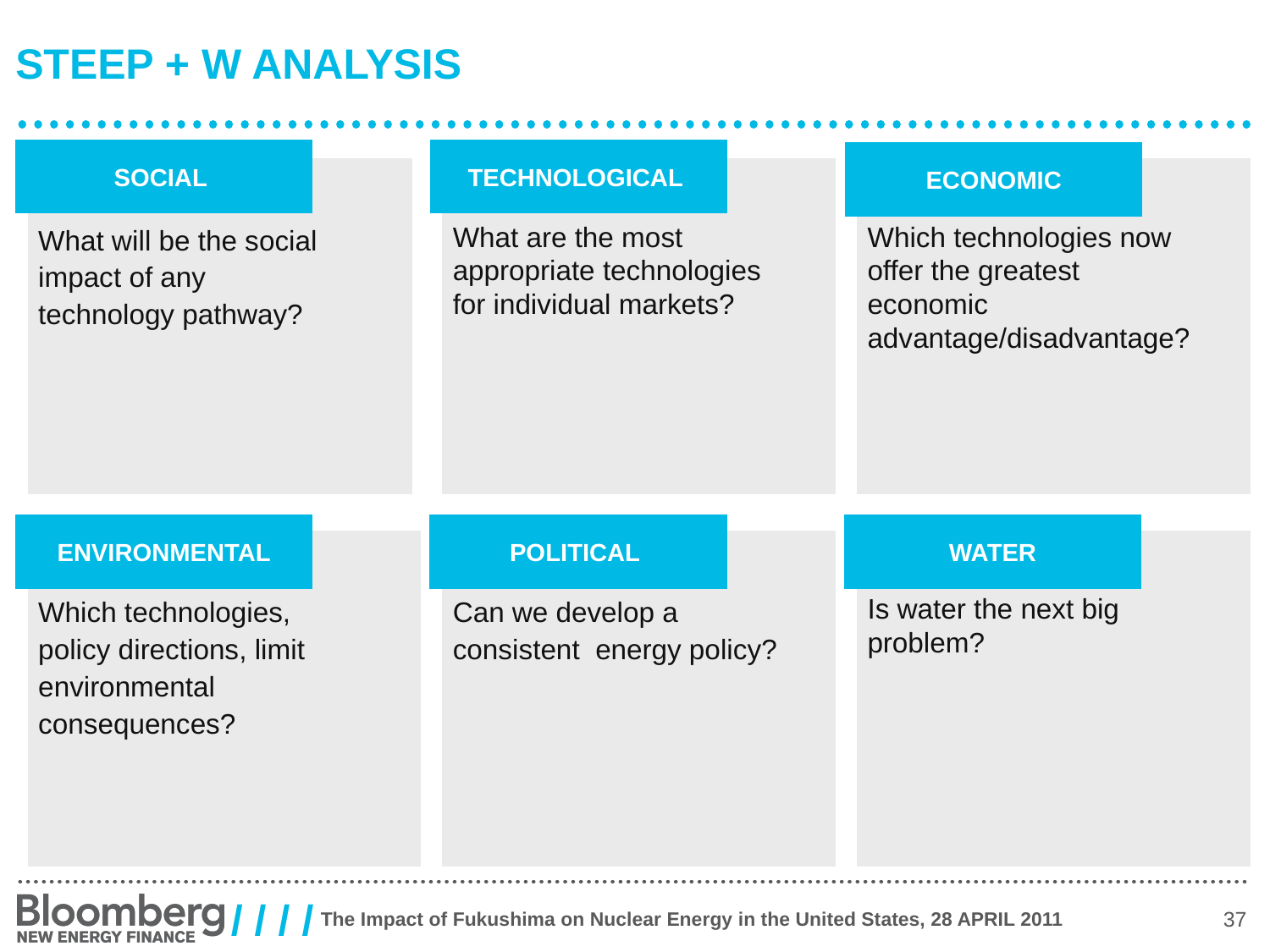

# Steep + W analysis
Social
Technological
Economic
What will be the social impact of any
technology pathway?

What are the most appropriate technologies
for individual markets?

Which technologies now
offer the greatest
economic
advantage/disadvantage?
Environmental
Political
Water
Which technologies,
policy directions, limit environmental consequences?
Can we develop a
consistent  energy policy?

Is water the next big problem?